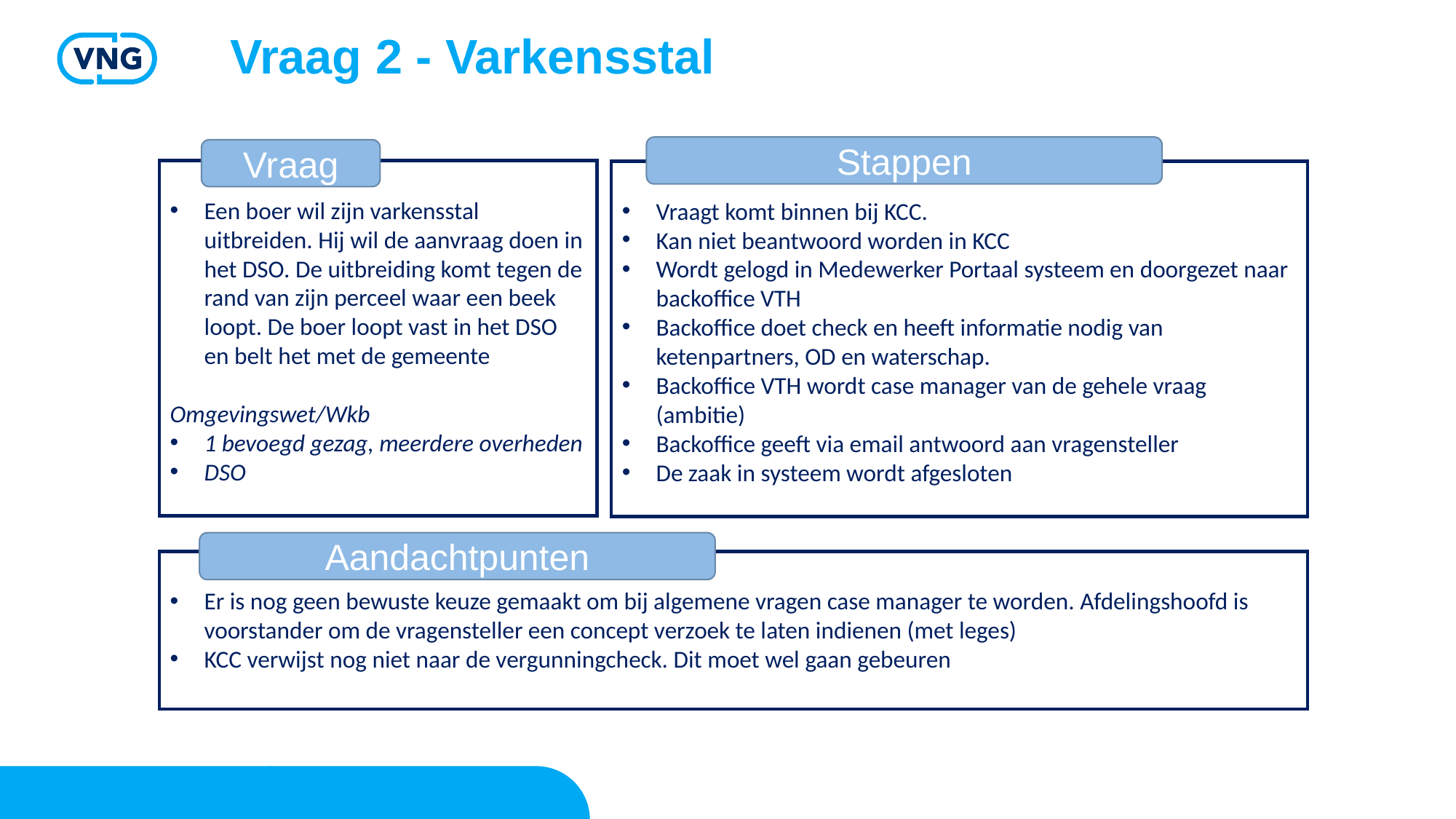

Vraag 2 - Varkensstal
Stappen
Vraag

Een boer wil zijn varkensstal uitbreiden. Hij wil de aanvraag doen in het DSO. De uitbreiding komt tegen de rand van zijn perceel waar een beek loopt. De boer loopt vast in het DSO en belt het met de gemeente

Omgevingswet/Wkb
1 bevoegd gezag, meerdere overheden
DSO

Vraagt komt binnen bij KCC.
Kan niet beantwoord worden in KCC
Wordt gelogd in Medewerker Portaal systeem en doorgezet naar backoffice VTH
Backoffice doet check en heeft informatie nodig van ketenpartners, OD en waterschap.
Backoffice VTH wordt case manager van de gehele vraag (ambitie)
Backoffice geeft via email antwoord aan vragensteller
De zaak in systeem wordt afgesloten
Aandachtpunten

Er is nog geen bewuste keuze gemaakt om bij algemene vragen case manager te worden. Afdelingshoofd is voorstander om de vragensteller een concept verzoek te laten indienen (met leges)
KCC verwijst nog niet naar de vergunningcheck. Dit moet wel gaan gebeuren